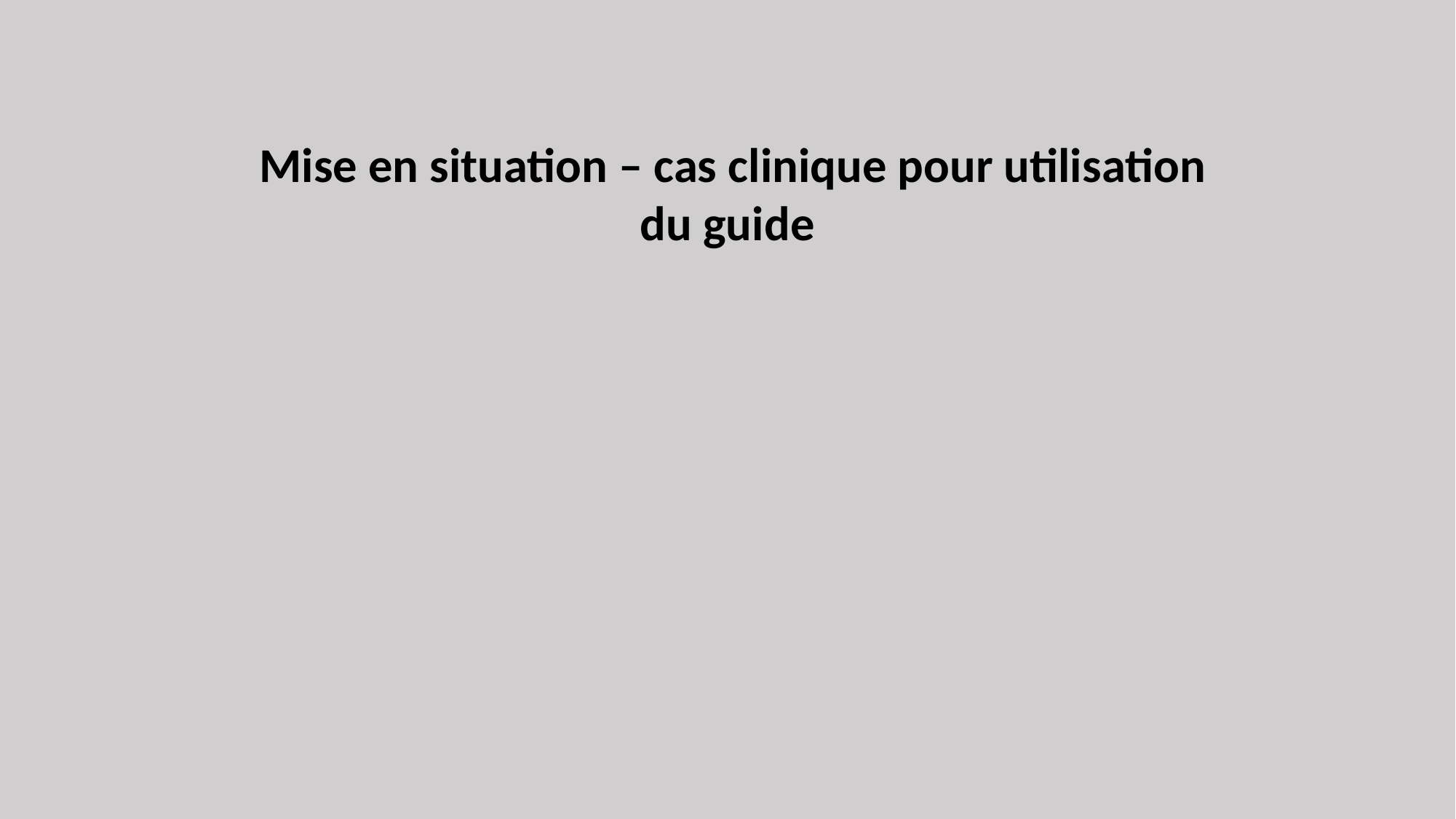

Mise en situation – cas clinique pour utilisation du guide